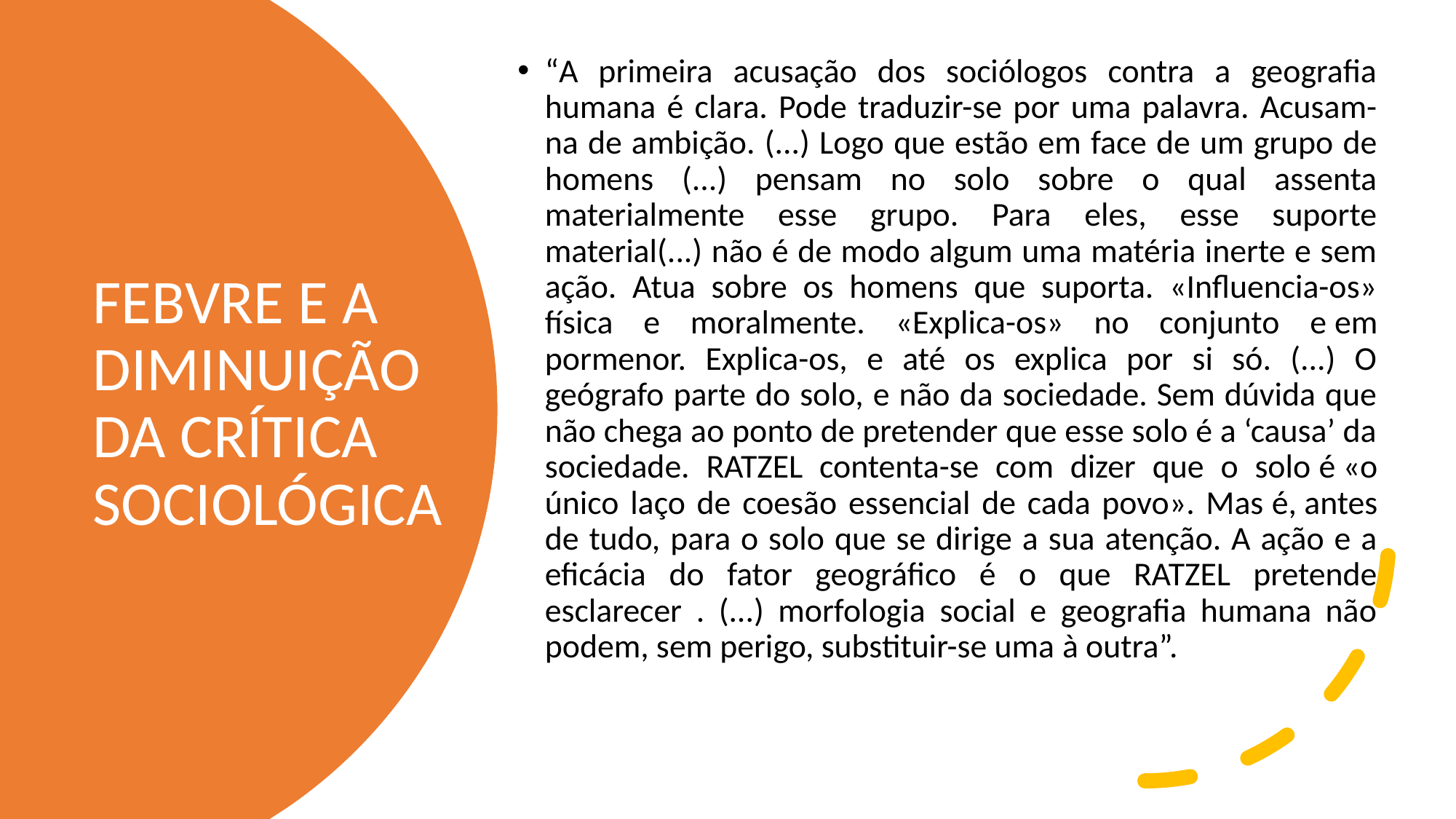

“A primeira acusação dos sociólogos contra a geografia humana é clara. Pode traduzir-se por uma palavra. Acusam-na de ambição. (...) Logo que estão em face de um grupo de homens (...) pensam no solo sobre o qual assenta materialmente esse grupo. Para eles, esse suporte material(...) não é de modo algum uma matéria inerte e sem ação. Atua sobre os homens que suporta. «Influencia-os» física e moralmente. «Explica-os» no conjunto e em pormenor. Explica-os, e até os explica por si só. (...) O geógrafo parte do solo, e não da sociedade. Sem dúvida que não chega ao ponto de pretender que esse solo é a ‘causa’ da sociedade. RATZEL contenta-se com dizer que o solo é «o único laço de coesão essencial de cada povo». Mas é, antes de tudo, para o solo que se dirige a sua atenção. A ação e a eficácia do fator geográfico é o que RATZEL pretende esclarecer . (...) morfologia social e geografia humana não podem, sem perigo, substituir-se uma à outra”.

# FEBVRE E A DIMINUIÇÃO DA CRÍTICA SOCIOLÓGICA